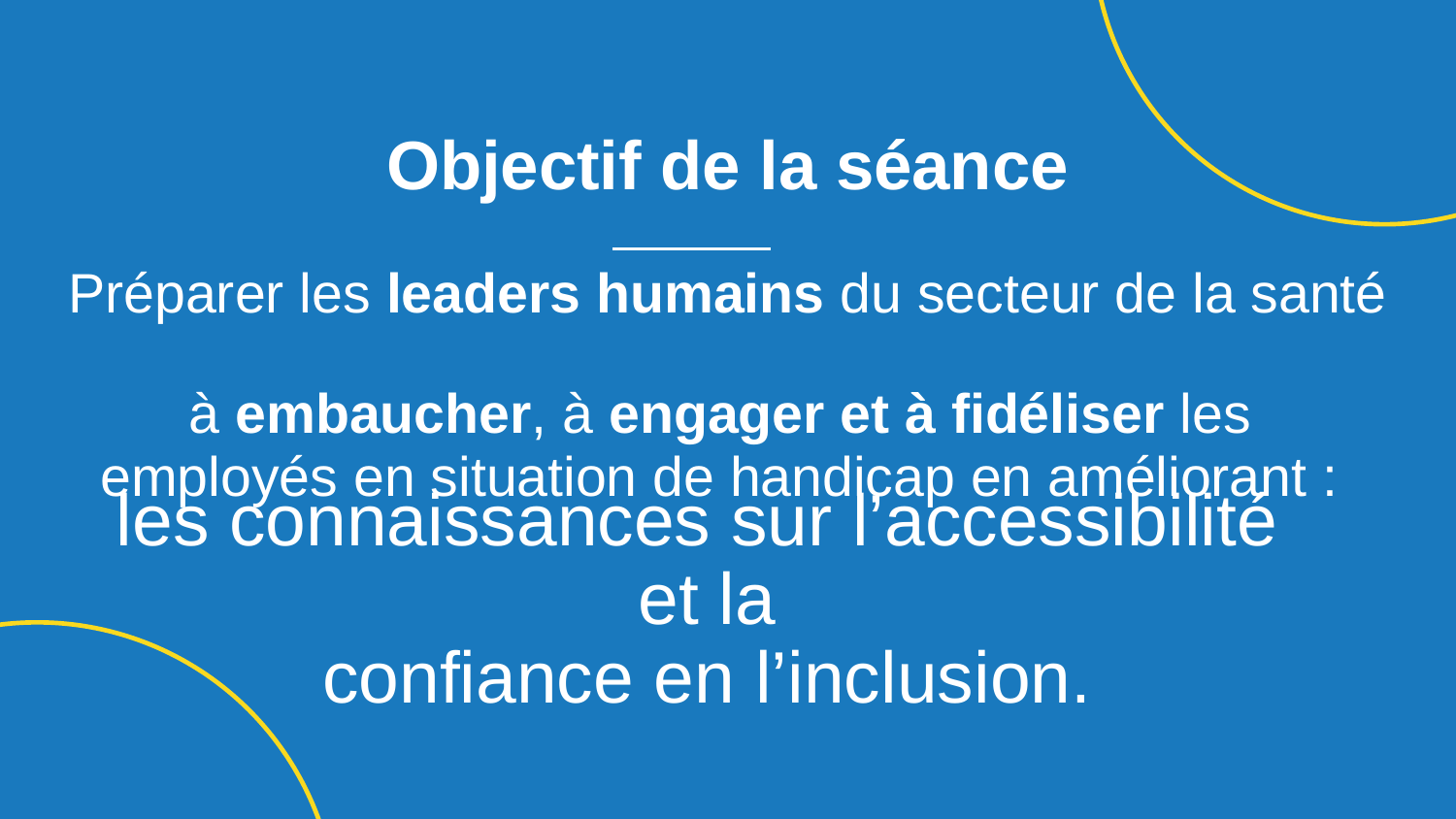

# Objectif de la séance
Préparer les leaders humains du secteur de la santé
à embaucher, à engager et à fidéliser les
employés en situation de handicap en améliorant :
les connaissances sur l’accessibilité
 et la
confiance en l’inclusion.